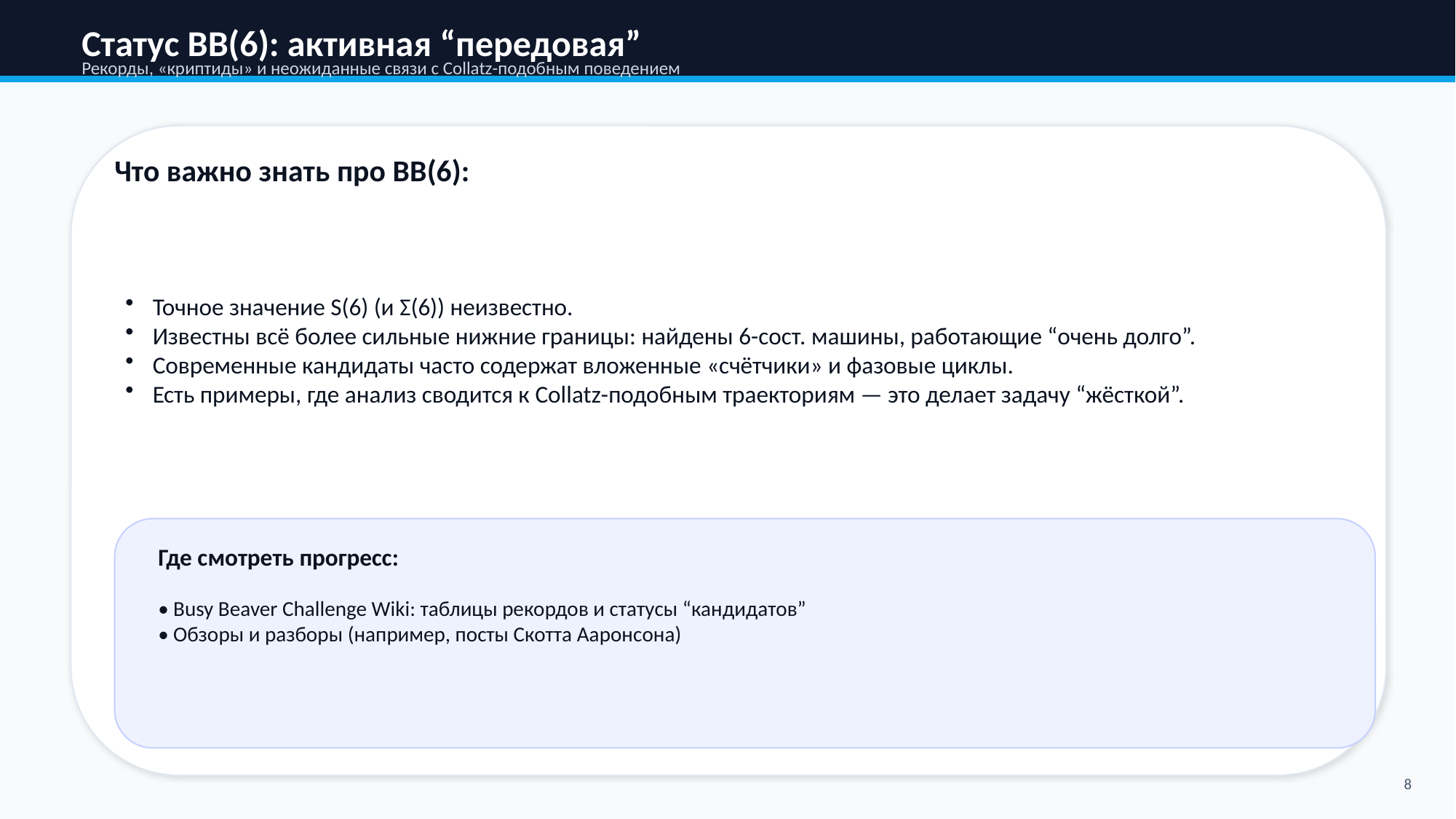

Статус BB(6): активная “передовая”
Рекорды, «криптиды» и неожиданные связи с Collatz-подобным поведением

Что важно знать про BB(6):
Точное значение S(6) (и Σ(6)) неизвестно.
Известны всё более сильные нижние границы: найдены 6-сост. машины, работающие “очень долго”.
Современные кандидаты часто содержат вложенные «счётчики» и фазовые циклы.
Есть примеры, где анализ сводится к Collatz-подобным траекториям — это делает задачу “жёсткой”.

Где смотреть прогресс:
• Busy Beaver Challenge Wiki: таблицы рекордов и статусы “кандидатов”
• Обзоры и разборы (например, посты Скотта Ааронсона)
8